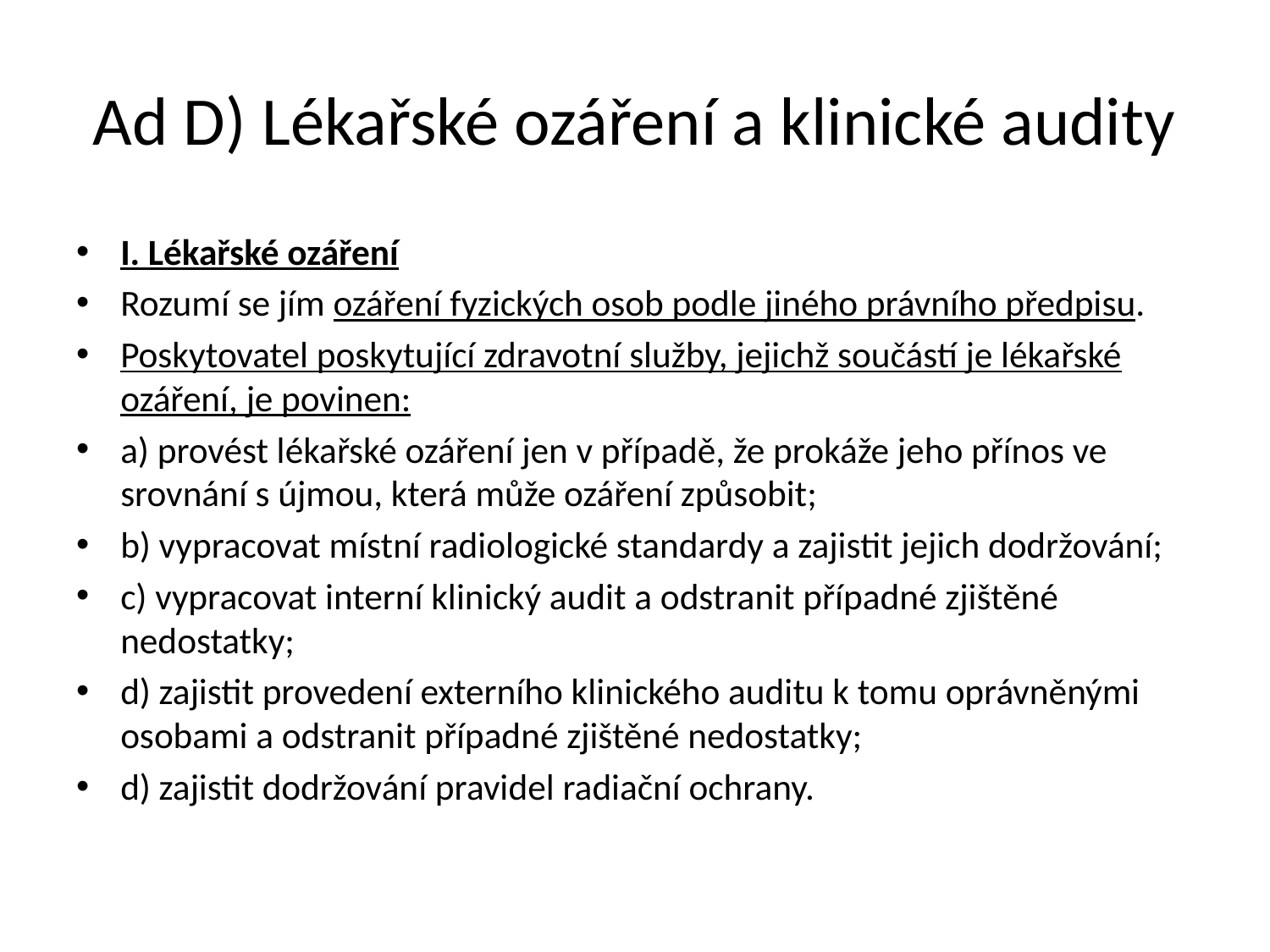

# Ad D) Lékařské ozáření a klinické audity
I. Lékařské ozáření
Rozumí se jím ozáření fyzických osob podle jiného právního předpisu.
Poskytovatel poskytující zdravotní služby, jejichž součástí je lékařské ozáření, je povinen:
a) provést lékařské ozáření jen v případě, že prokáže jeho přínos ve srovnání s újmou, která může ozáření způsobit;
b) vypracovat místní radiologické standardy a zajistit jejich dodržování;
c) vypracovat interní klinický audit a odstranit případné zjištěné nedostatky;
d) zajistit provedení externího klinického auditu k tomu oprávněnými osobami a odstranit případné zjištěné nedostatky;
d) zajistit dodržování pravidel radiační ochrany.